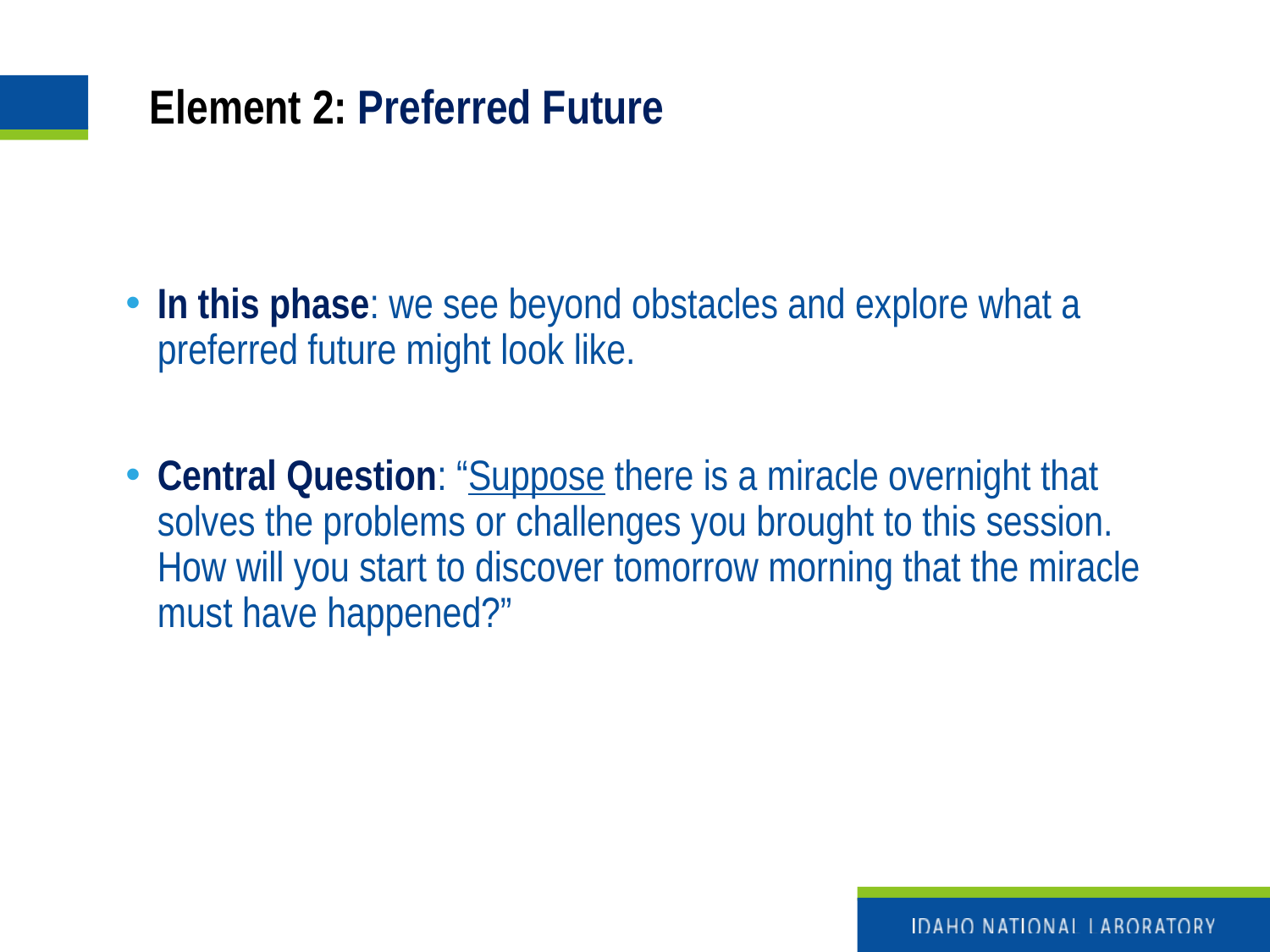

# Element 2: Preferred Future
In this phase: we see beyond obstacles and explore what a preferred future might look like.

Central Question: “Suppose there is a miracle overnight that solves the problems or challenges you brought to this session.  How will you start to discover tomorrow morning that the miracle must have happened?”